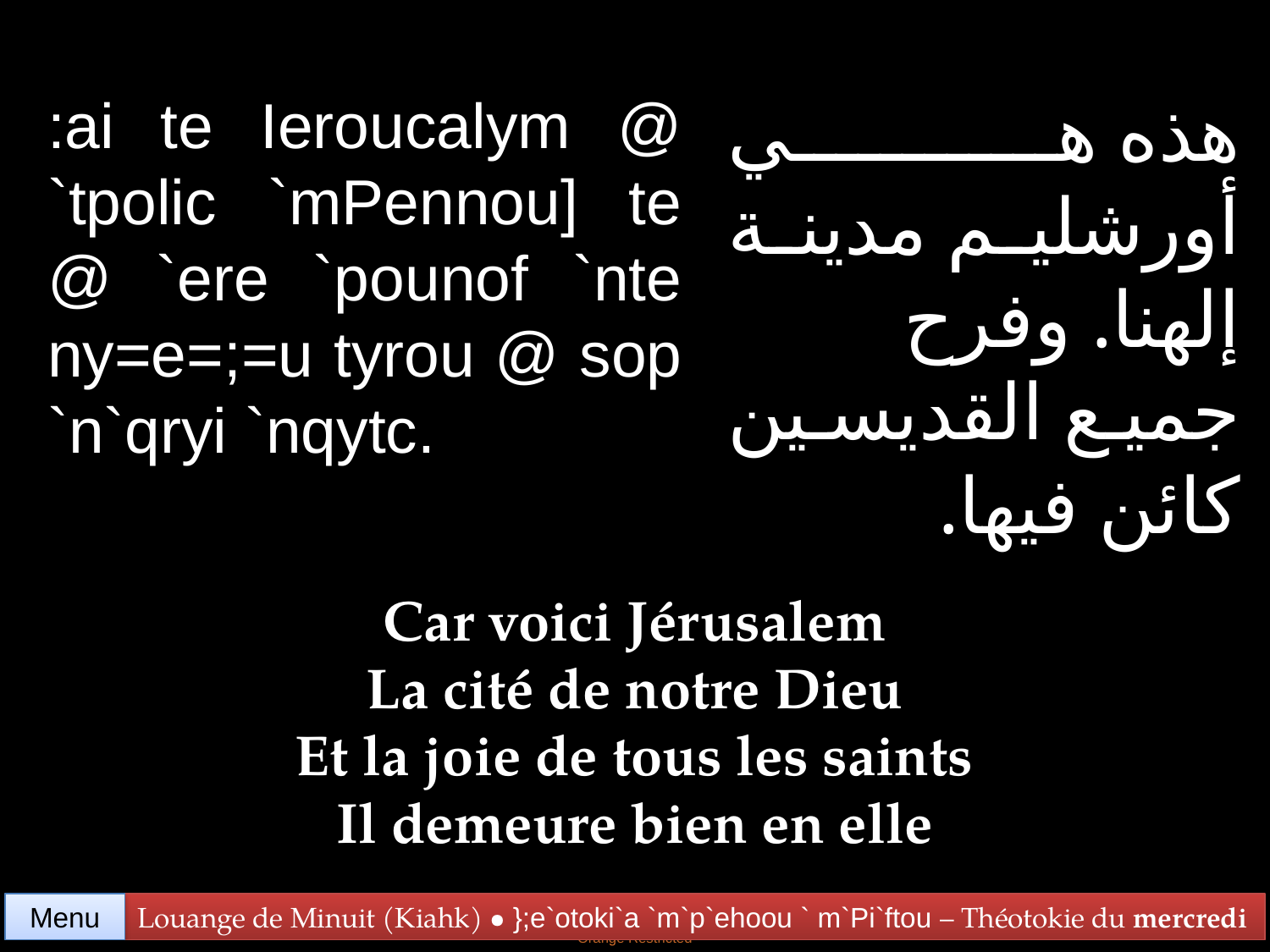

هذه هي أورشليم مدينة إلهنا. وفرح جميع القديسين كائن فيها.
:ai te Ieroucalym @ `tpolic `mPennou] te @ `ere `pounof `nte ny=e=;=u tyrou @ sop `n`qryi `nqytc.

Car voici Jérusalem
La cité de notre Dieu
Et la joie de tous les saints
Il demeure bien en elle
Menu
Louange de Minuit (Kiahk) • };e`otoki`a `m`p`ehoou ` m`Pi`ftou – Théotokie du mercredi